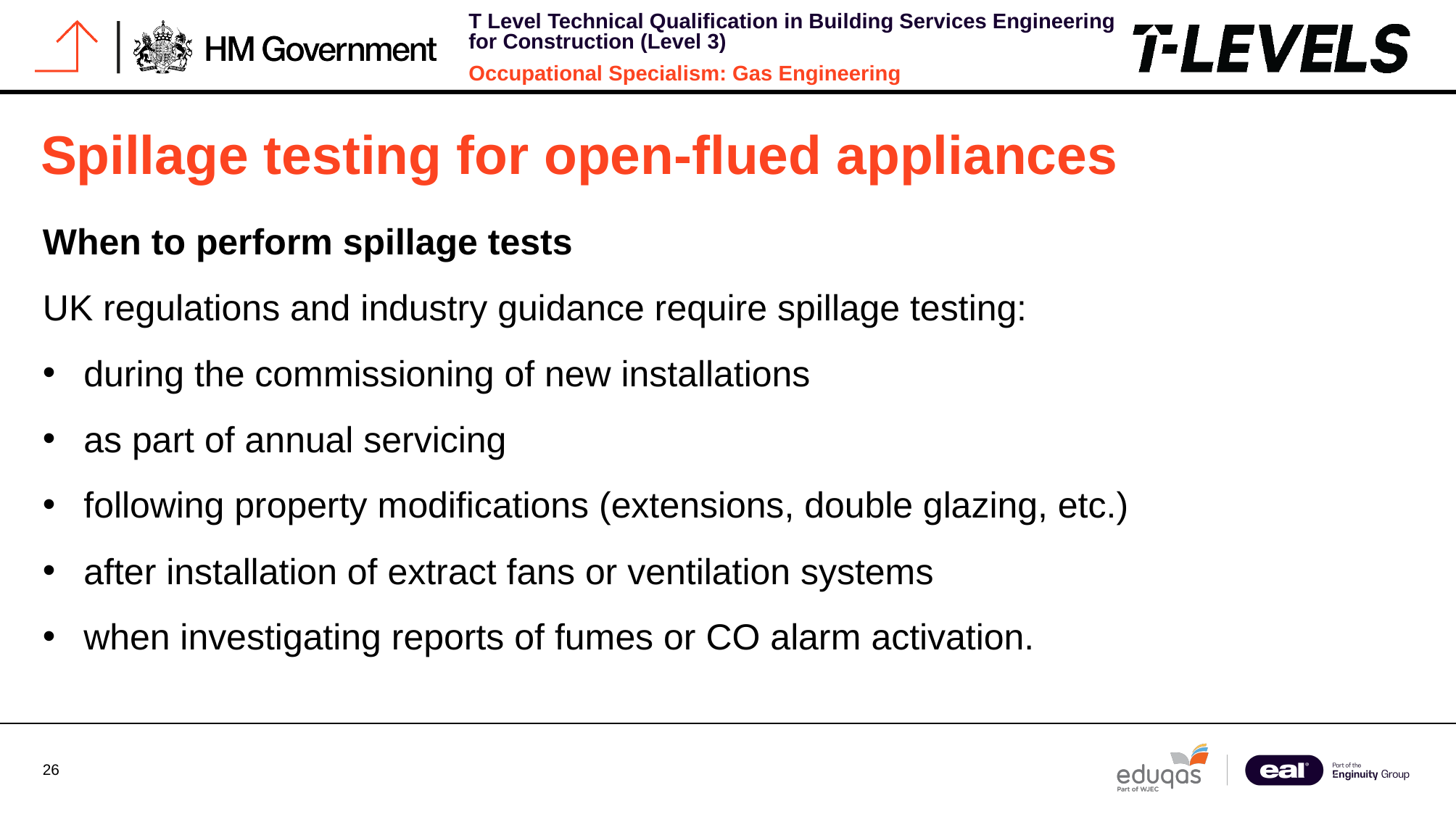

# Spillage testing for open-flued appliances
When to perform spillage tests
UK regulations and industry guidance require spillage testing:
during the commissioning of new installations
as part of annual servicing
following property modifications (extensions, double glazing, etc.)
after installation of extract fans or ventilation systems
when investigating reports of fumes or CO alarm activation.